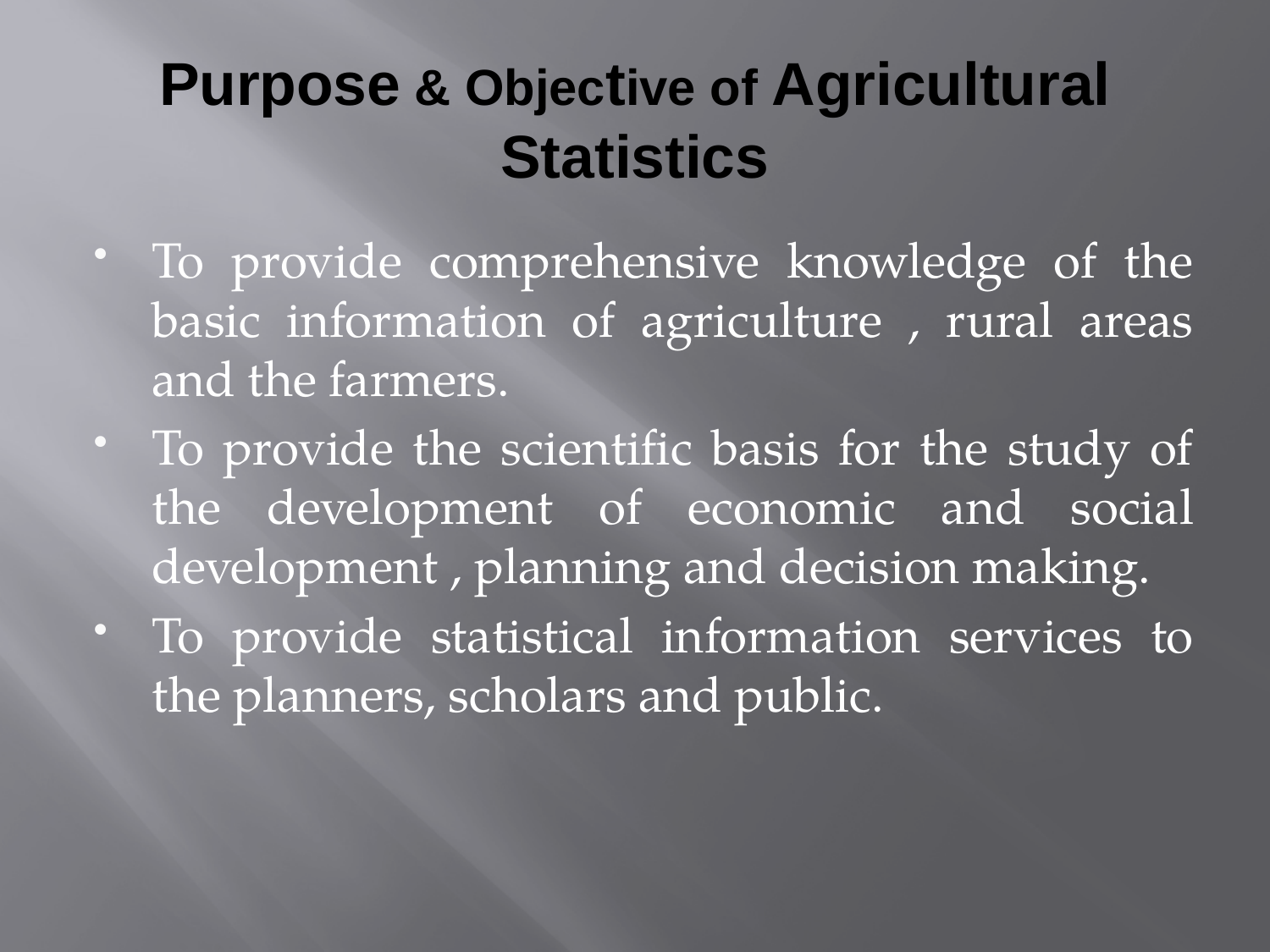

# Purpose & Objective of Agricultural Statistics
To provide comprehensive knowledge of the basic information of agriculture , rural areas and the farmers.
To provide the scientific basis for the study of the development of economic and social development , planning and decision making.
To provide statistical information services to the planners, scholars and public.